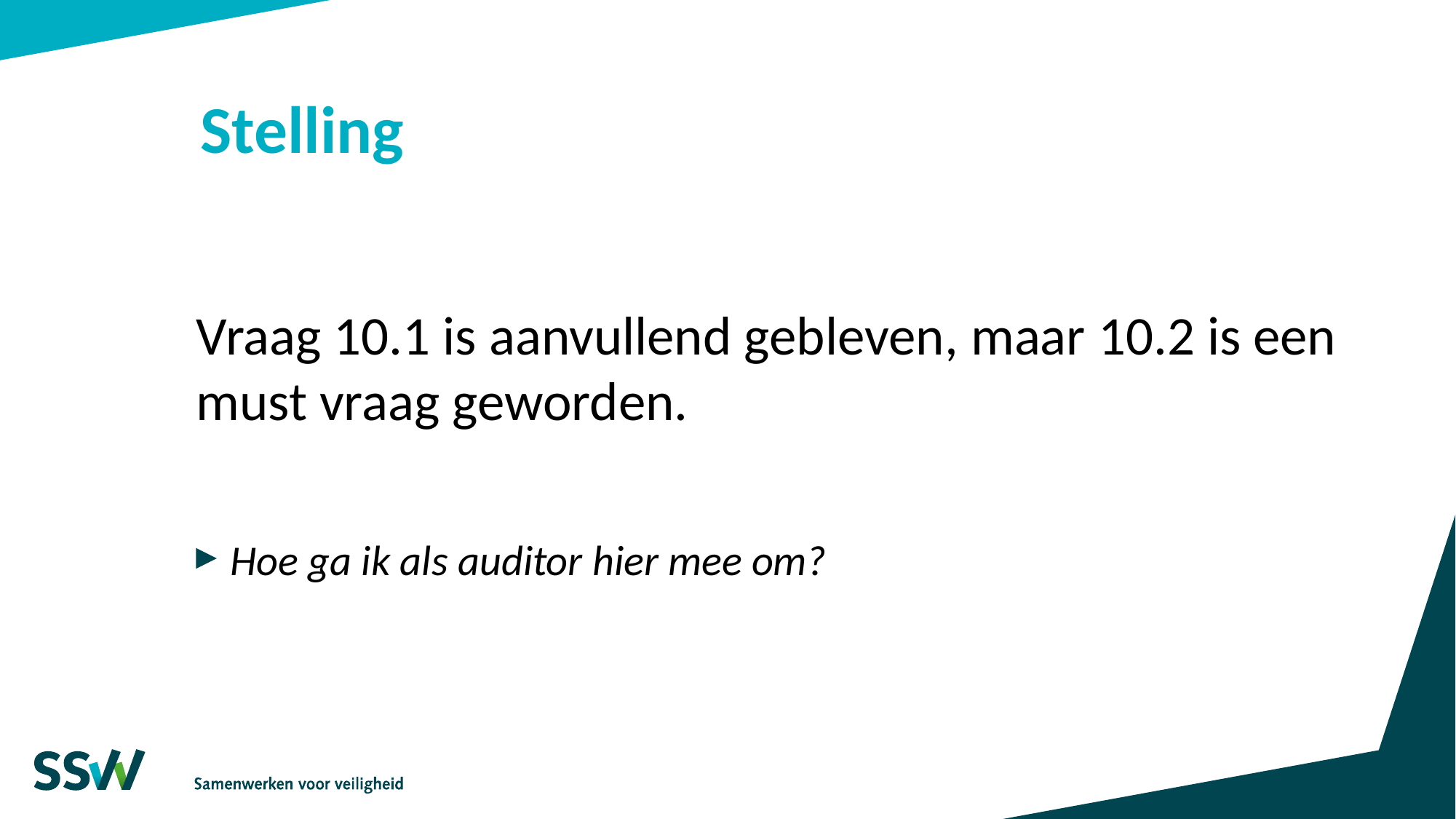

# Stelling

Vraag 10.1 is aanvullend gebleven, maar 10.2 is een must vraag geworden.

Hoe ga ik als auditor hier mee om?